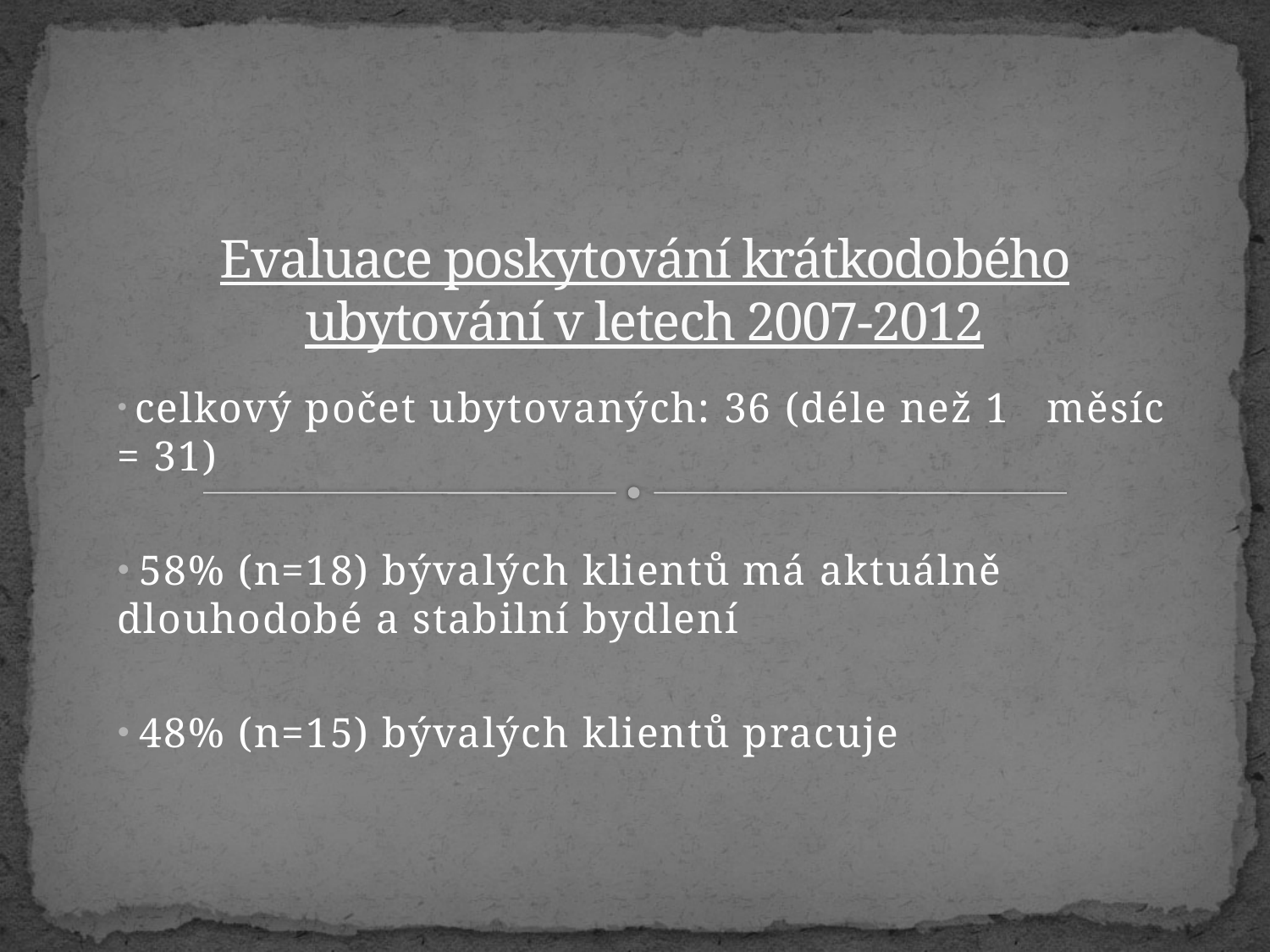

# Evaluace poskytování krátkodobého ubytování v letech 2007-2012
 celkový počet ubytovaných: 36 (déle než 1   měsíc = 31)

 58% (n=18) bývalých klientů má aktuálně dlouhodobé a stabilní bydlení

 48% (n=15) bývalých klientů pracuje